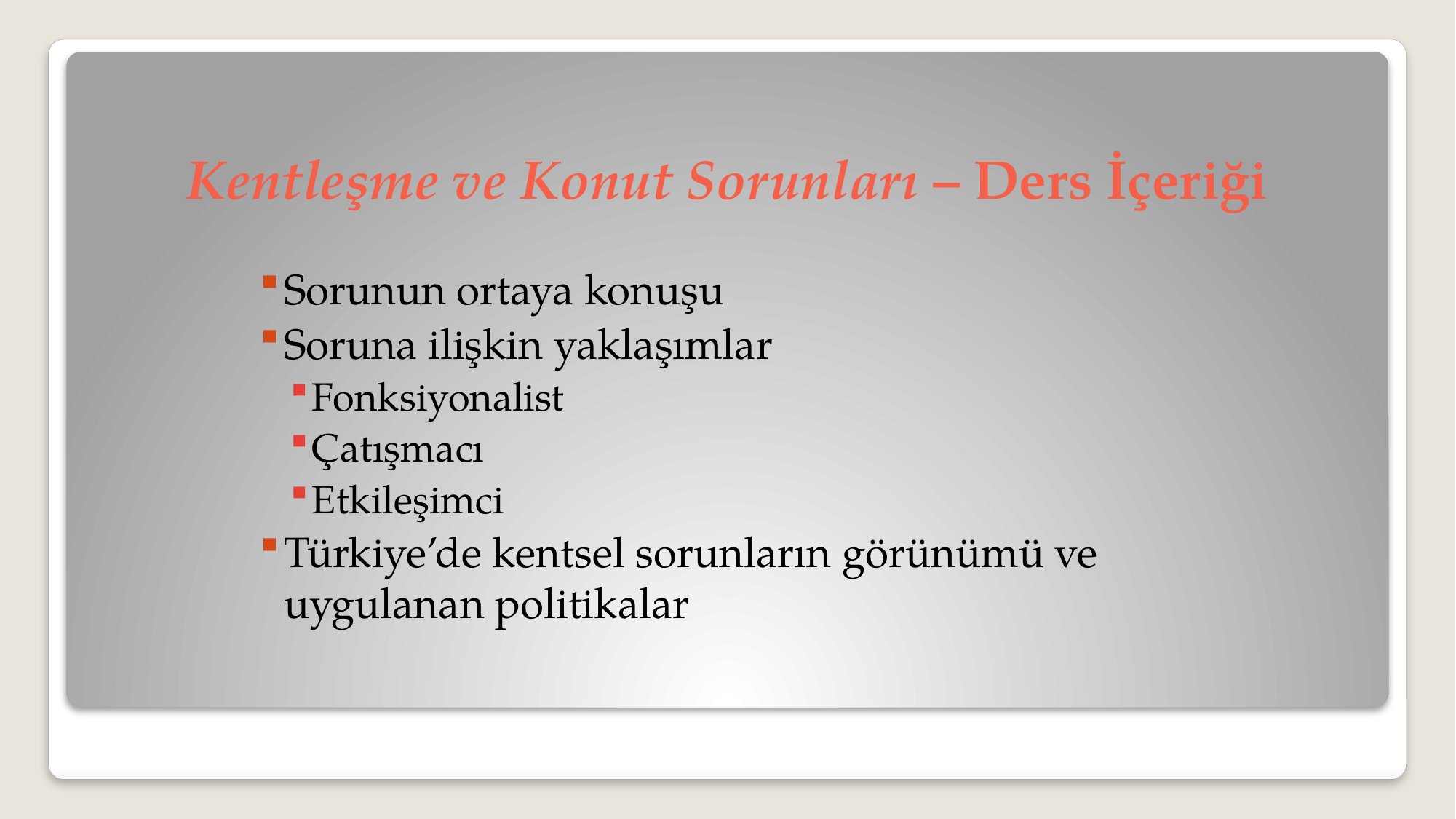

# Kentleşme ve Konut Sorunları – Ders İçeriği
Sorunun ortaya konuşu
Soruna ilişkin yaklaşımlar
Fonksiyonalist
Çatışmacı
Etkileşimci
Türkiye’de kentsel sorunların görünümü ve uygulanan politikalar